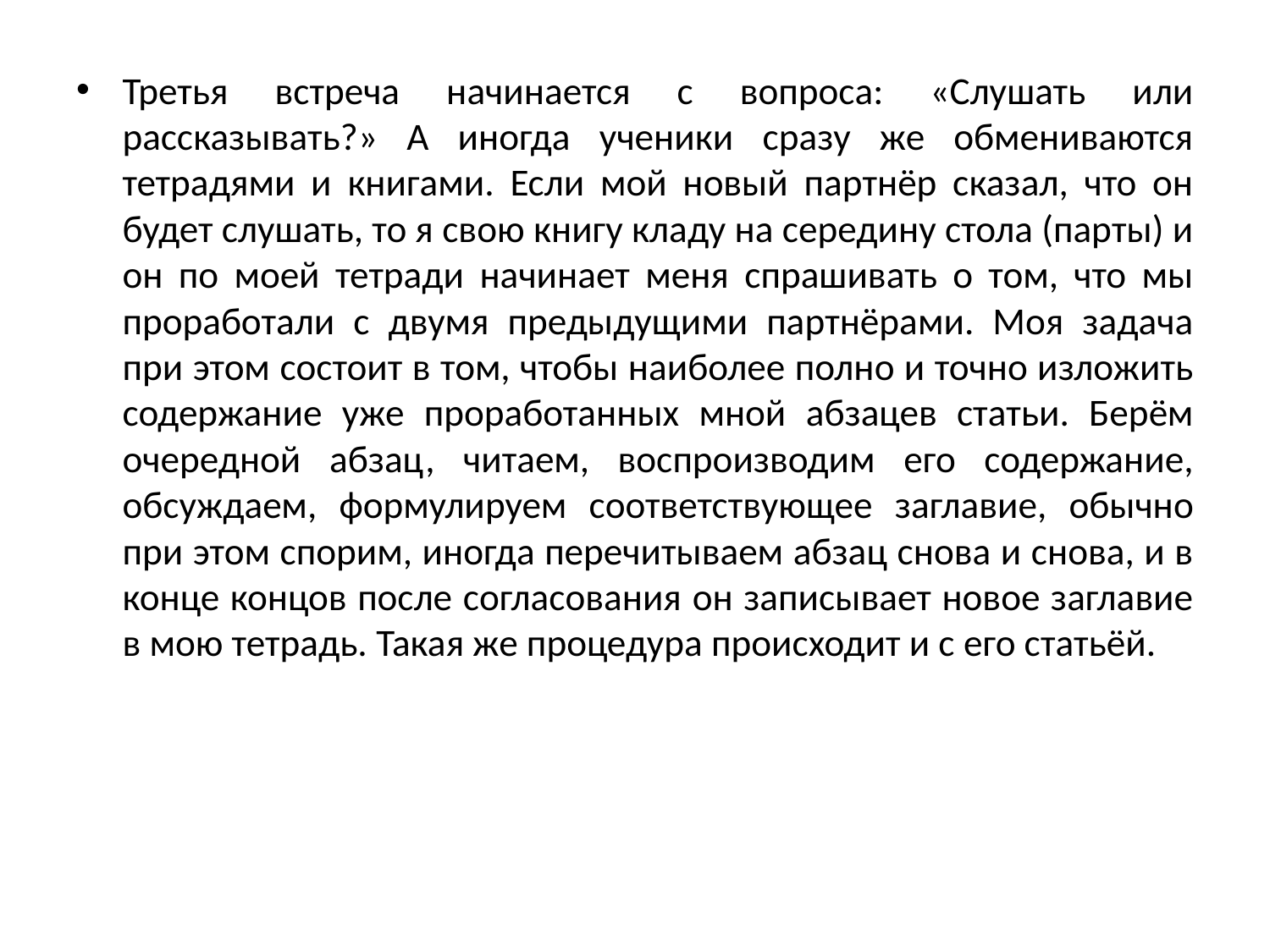

Третья встреча начинается с вопроса: «Слушать или рассказывать?» А иногда ученики сразу же обмениваются тетрадями и книгами. Если мой новый партнёр сказал, что он будет слушать, то я свою книгу кладу на середину стола (парты) и он по моей тетради начинает меня спрашивать о том, что мы проработали с двумя предыдущими партнёрами. Моя задача при этом состоит в том, чтобы наиболее полно и точно изложить содержание уже проработанных мной абзацев статьи. Берём очередной абзац, читаем, воспроизводим его содержание, обсуждаем, формулируем соответствующее заглавие, обычно при этом спорим, иногда перечитываем абзац снова и снова, и в конце концов после согласования он записывает новое заглавие в мою тетрадь. Такая же процедура происходит и с его статьёй.